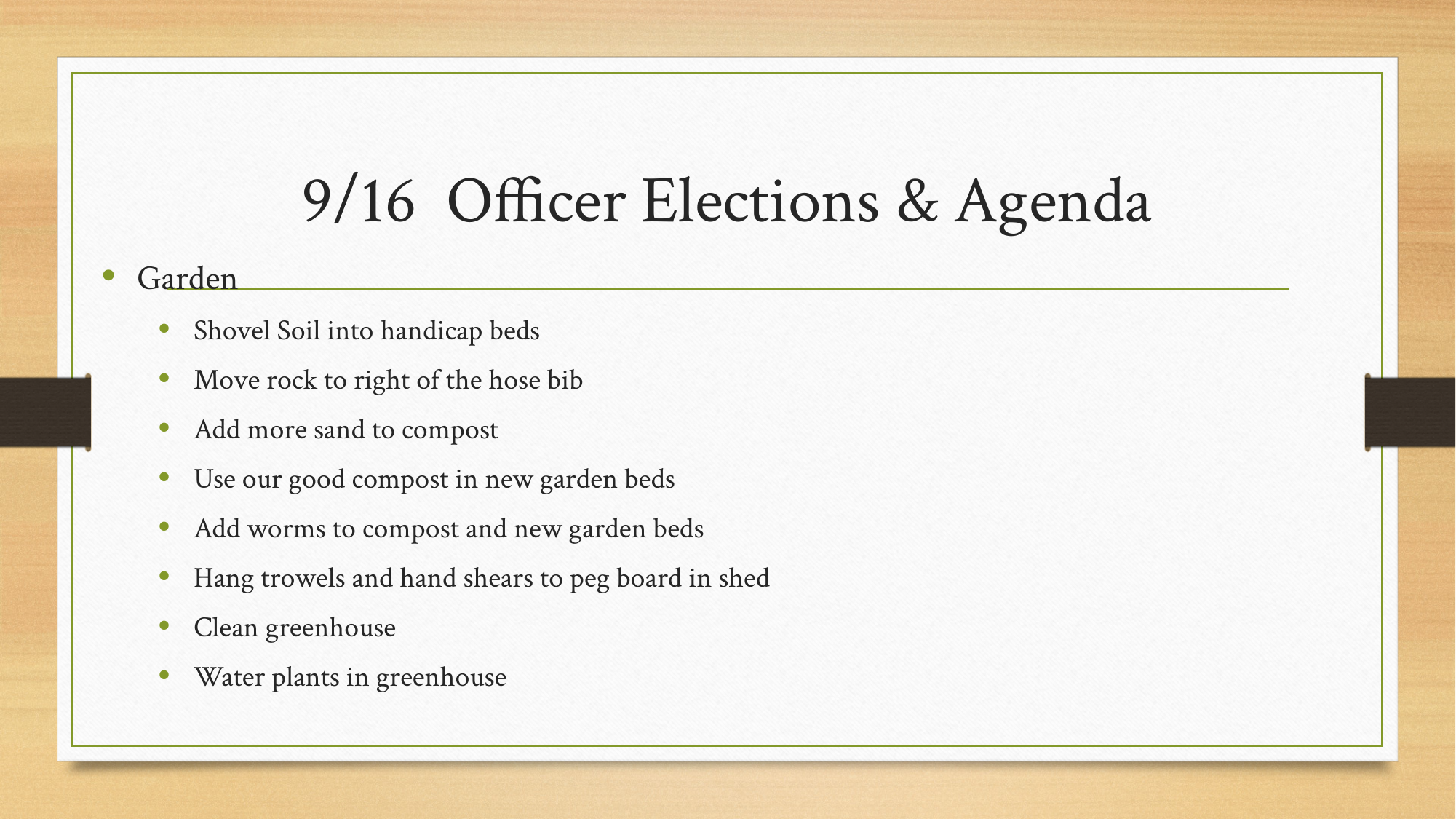

# 9/16  Officer Elections & Agenda
Garden
Shovel Soil into handicap beds
Move rock to right of the hose bib
Add more sand to compost
Use our good compost in new garden beds
Add worms to compost and new garden beds
Hang trowels and hand shears to peg board in shed
Clean greenhouse
Water plants in greenhouse